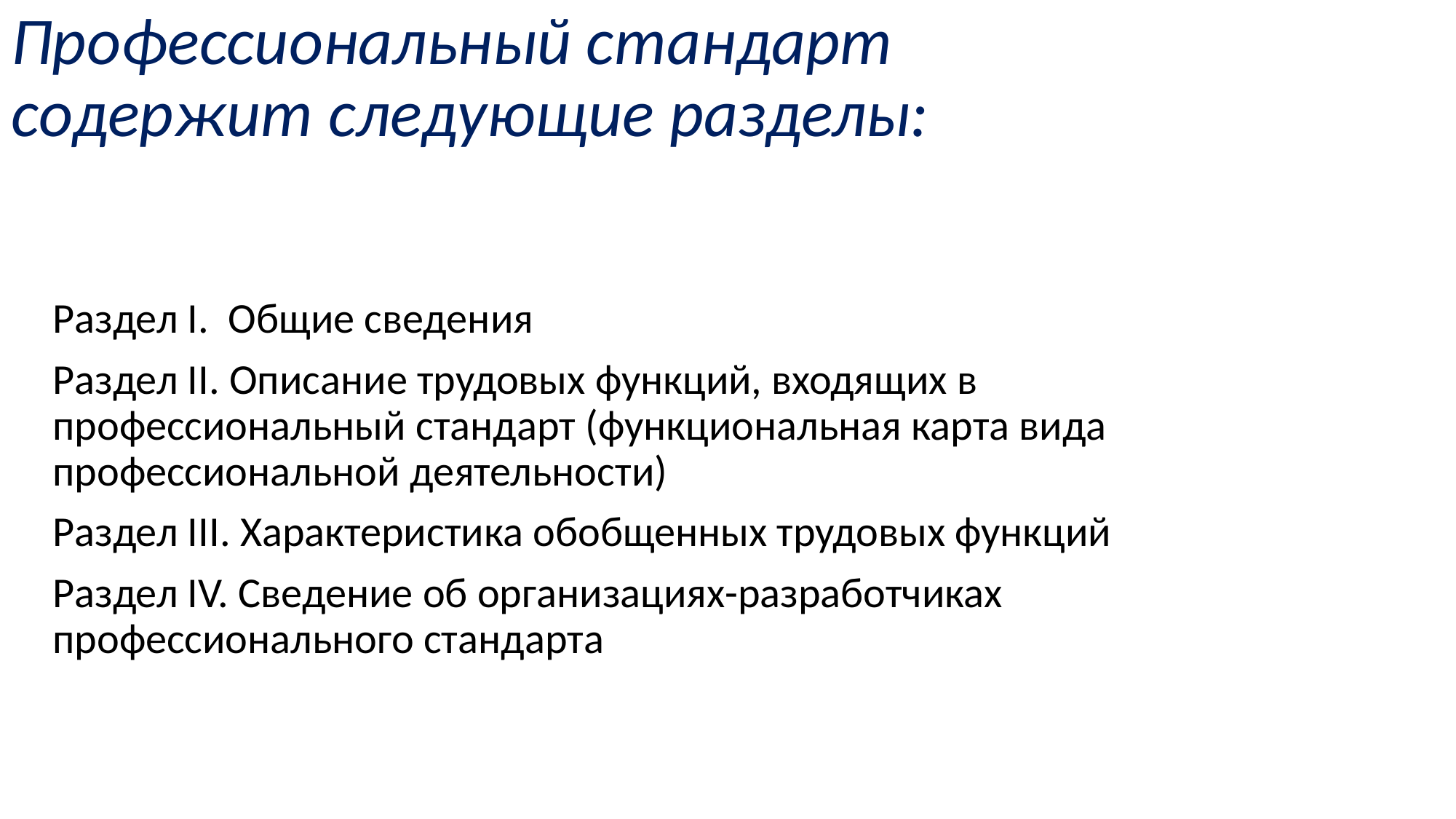

# Профессиональный стандарт содержит следующие разделы:
Раздел I.  Общие сведения
Раздел II. Описание трудовых функций, входящих в профессиональный стандарт (функциональная карта вида профессиональной деятельности)
Раздел III. Характеристика обобщенных трудовых функций
Раздел IV. Сведение об организациях-разработчиках профессионального стандарта